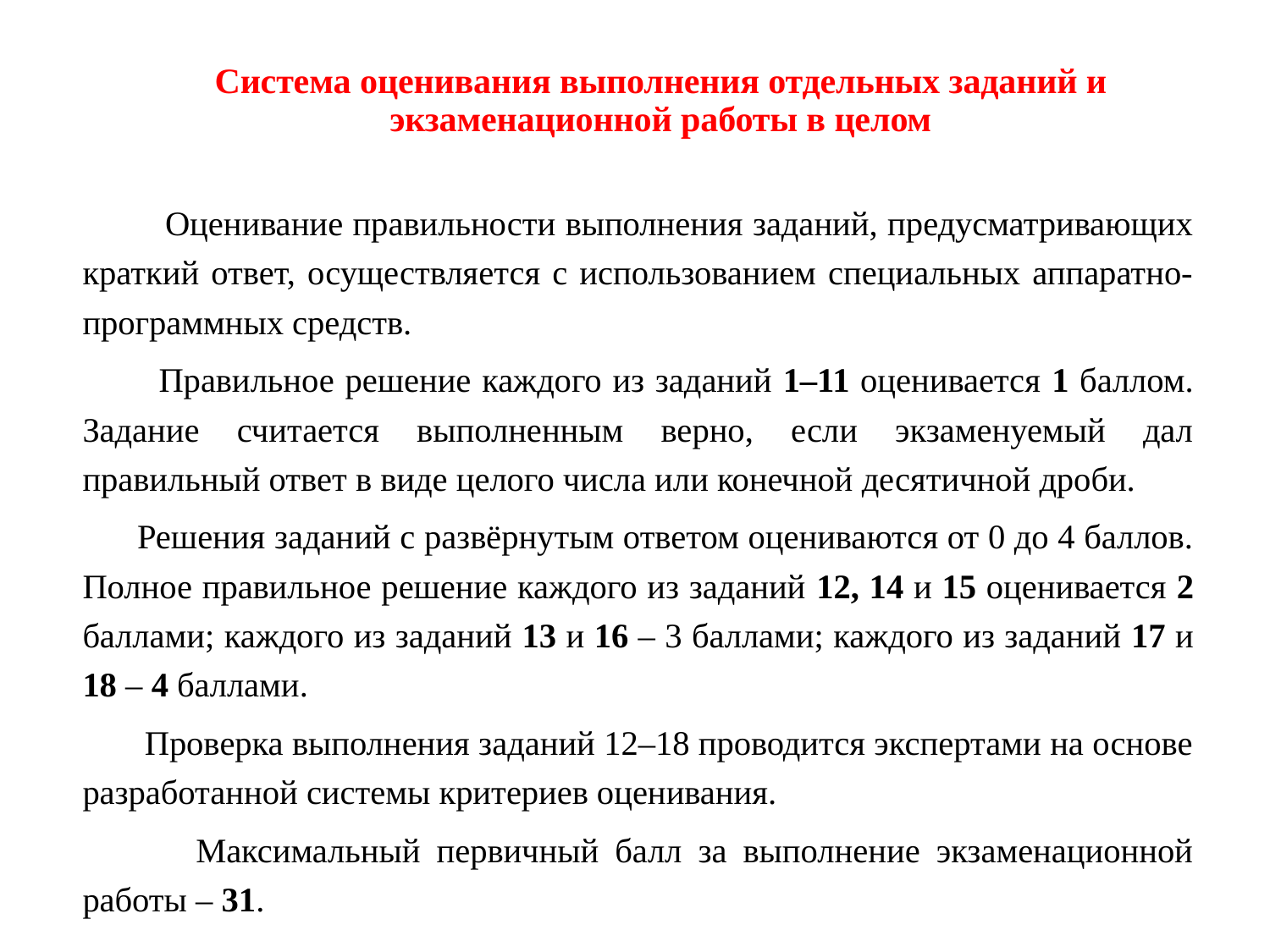

Система оценивания выполнения отдельных заданий и экзаменационной работы в целом

	Оценивание правильности выполнения заданий, предусматривающих краткий ответ, осуществляется с использованием специальных аппаратно-программных средств.
       Правильное решение каждого из заданий 1–11 оценивается 1 баллом. Задание считается выполненным верно, если экзаменуемый дал правильный ответ в виде целого числа или конечной десятичной дроби.
      Решения заданий с развёрнутым ответом оцениваются от 0 до 4 баллов. Полное правильное решение каждого из заданий 12, 14 и 15 оценивается 2 баллами; каждого из заданий 13 и 16 – 3 баллами; каждого из заданий 17 и 18 – 4 баллами.
       Проверка выполнения заданий 12–18 проводится экспертами на основе разработанной системы критериев оценивания.
       Максимальный первичный балл за выполнение экзаменационной работы – 31.